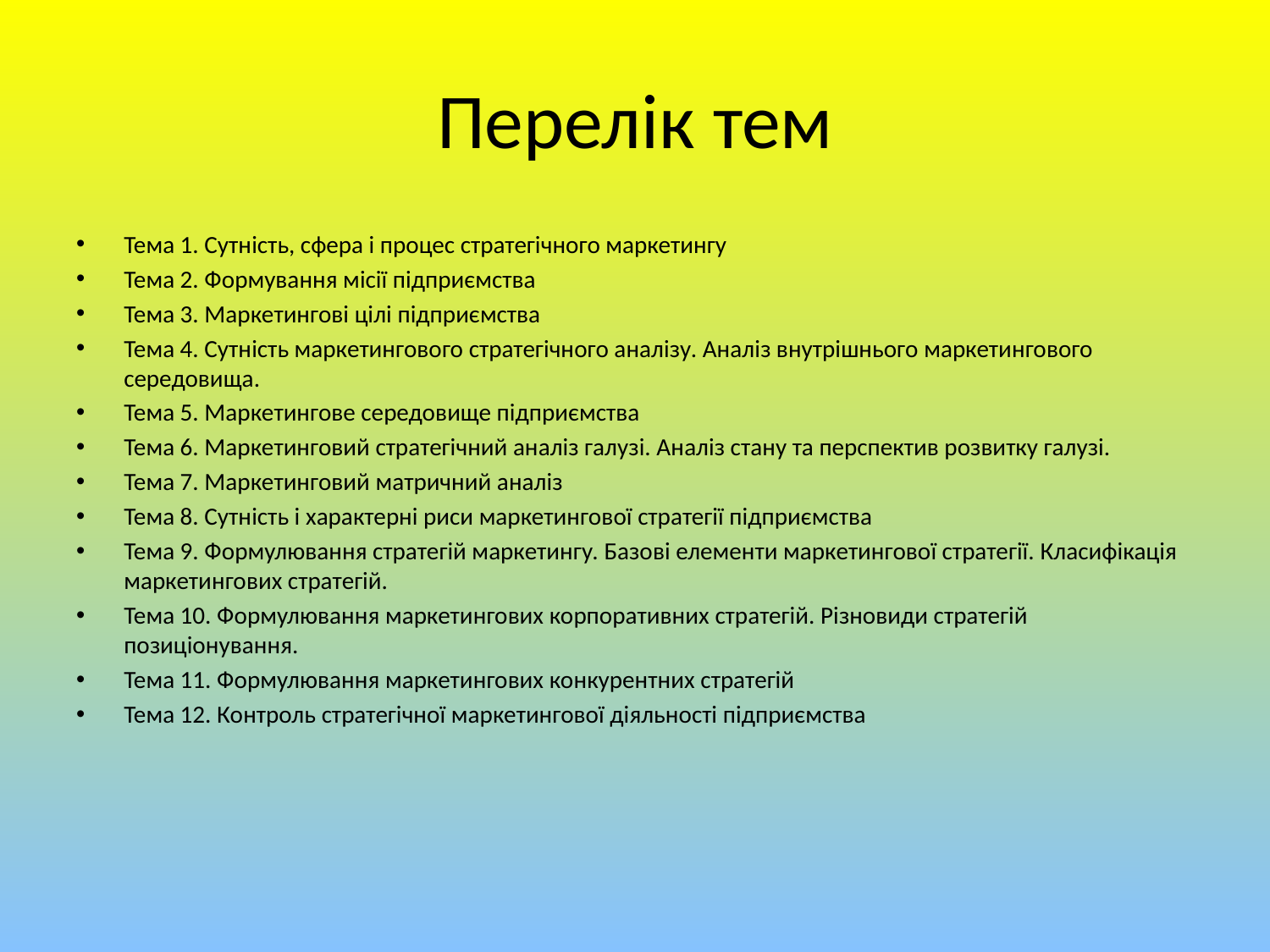

# Перелік тем
Тема 1. Сутність, сфера і процес стратегічного маркетингу
Тема 2. Формування місії підприємства
Тема 3. Маркетингові цілі підприємства
Тема 4. Сутність маркетингового стратегічного аналізу. Аналіз внутрішнього маркетингового середовища.
Тема 5. Маркетингове середовище підприємства
Тема 6. Маркетинговий стратегічний аналіз галузі. Аналіз стану та перспектив розвитку галузі.
Тема 7. Маркетинговий матричний аналіз
Тема 8. Сутність і характерні риси маркетингової стратегії підприємства
Тема 9. Формулювання стратегій маркетингу. Базові елементи маркетингової стратегії. Класифікація маркетингових стратегій.
Тема 10. Формулювання маркетингових корпоративних стратегій. Різновиди стратегій позиціонування.
Тема 11. Формулювання маркетингових конкурентних стратегій
Тема 12. Контроль стратегічної маркетингової діяльності підприємства